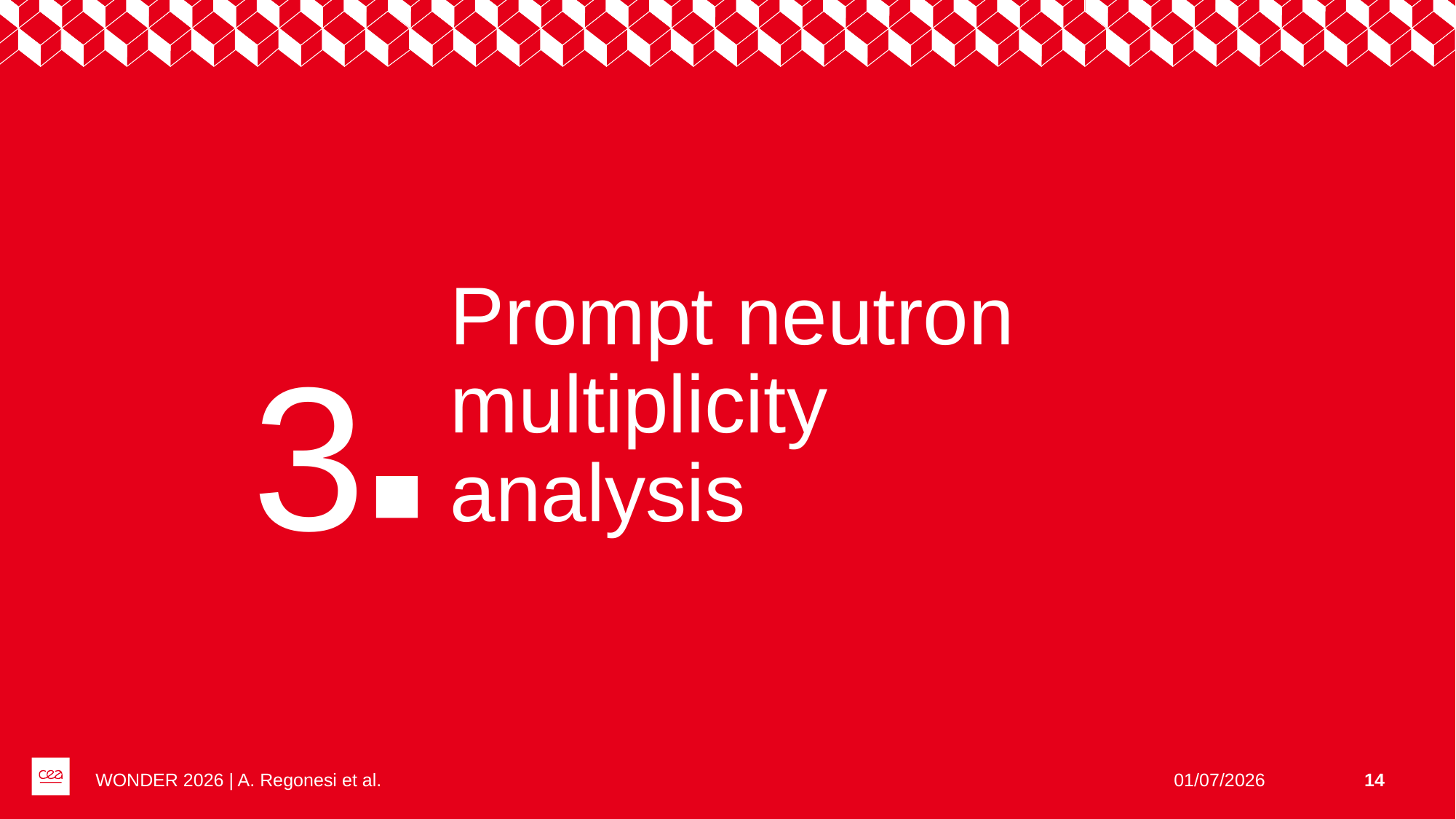

3
# Prompt neutron multiplicity analysis
WONDER 2026 | A. Regonesi et al.
01/07/2026
14